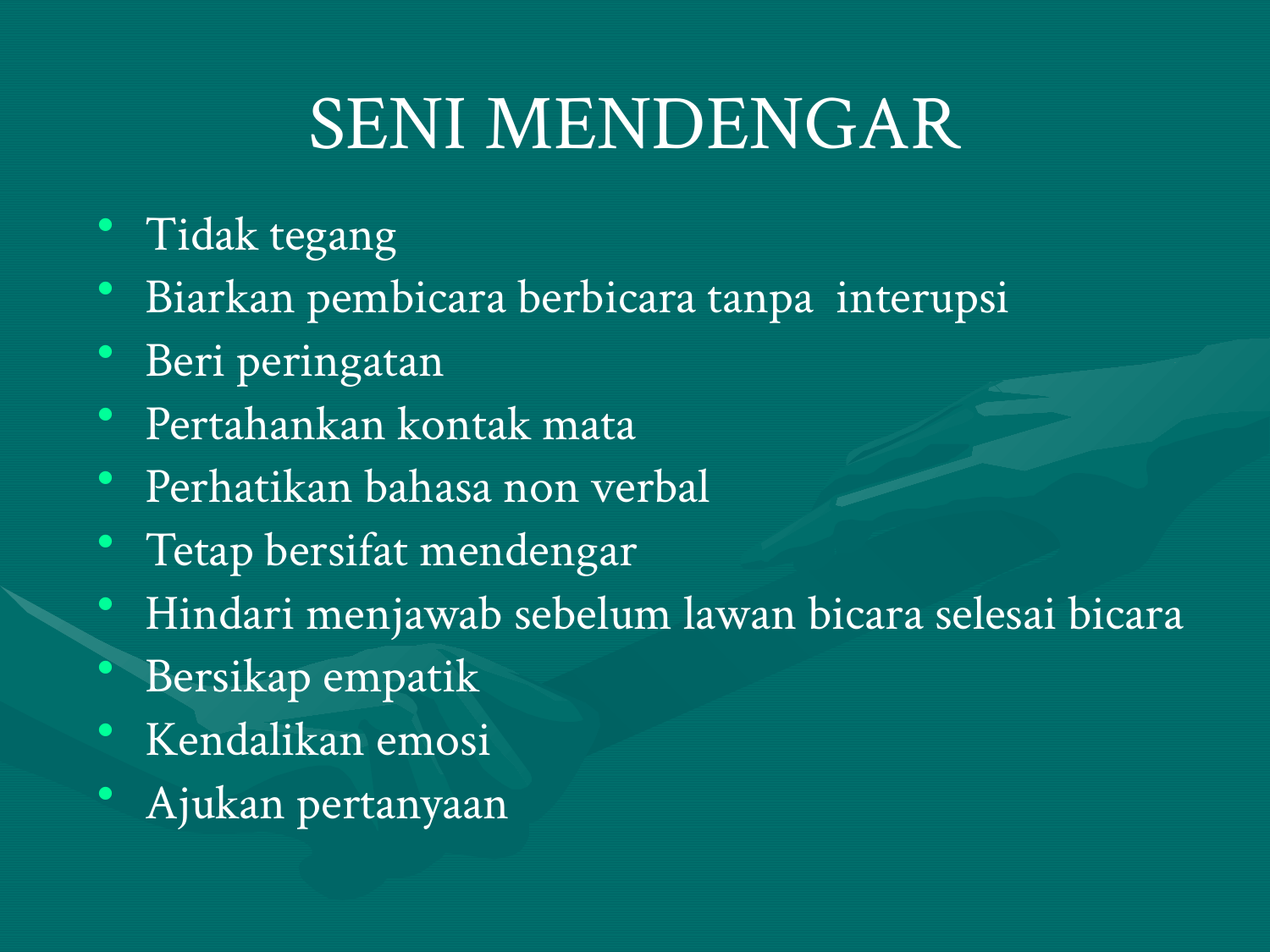

# SENI MENDENGAR
Tidak tegang
Biarkan pembicara berbicara tanpa  interupsi
Beri peringatan
Pertahankan kontak mata
Perhatikan bahasa non verbal
Tetap bersifat mendengar
Hindari menjawab sebelum lawan bicara selesai bicara
Bersikap empatik
Kendalikan emosi
Ajukan pertanyaan